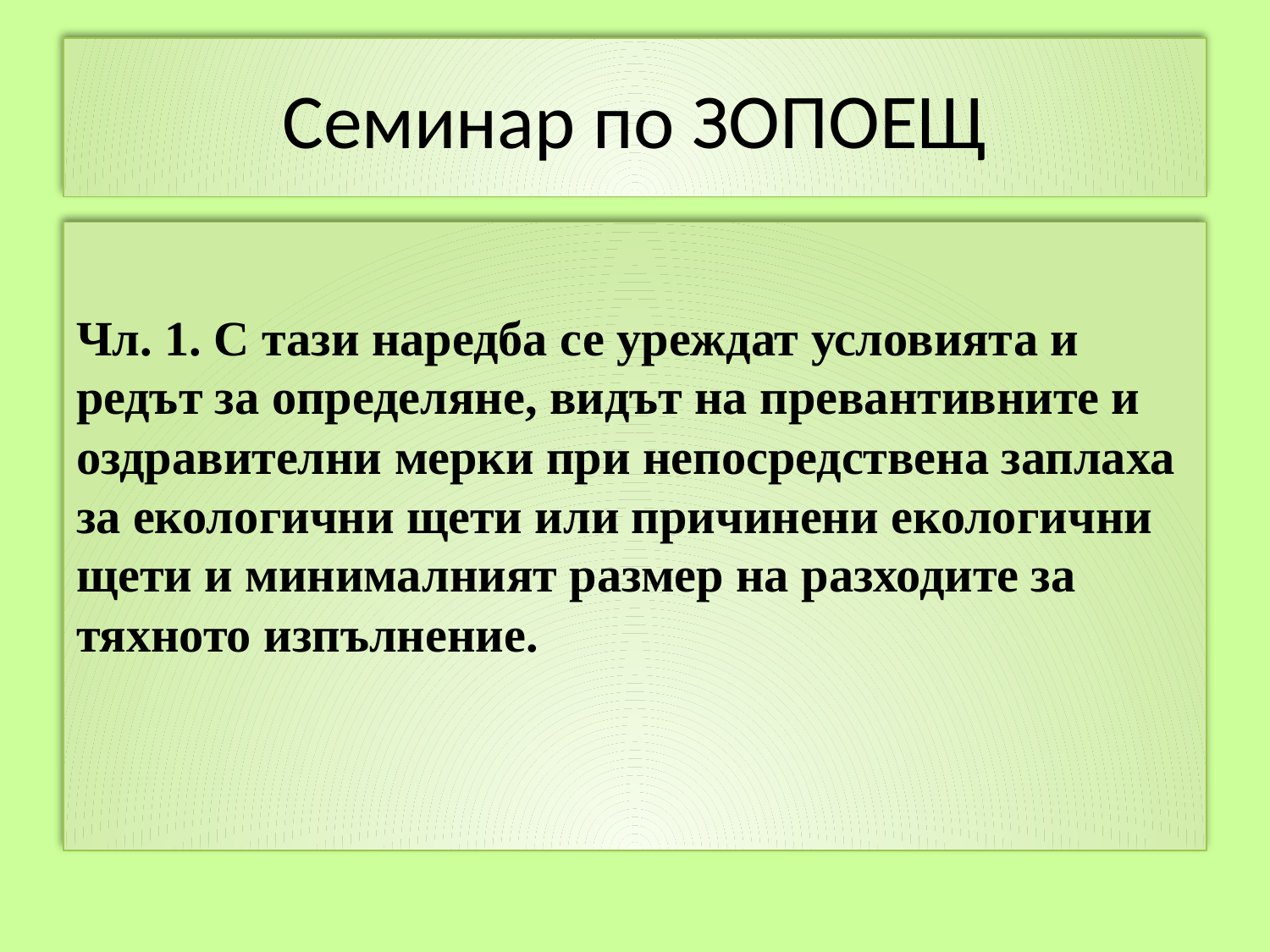

# Семинар по ЗОПОЕЩ

Чл. 1. С тази наредба се уреждат условията и редът за определяне, видът на превантивните и оздравителни мерки при непосредствена заплаха за екологични щети или причинени екологични щети и минималният размер на разходите за тяхното изпълнение.